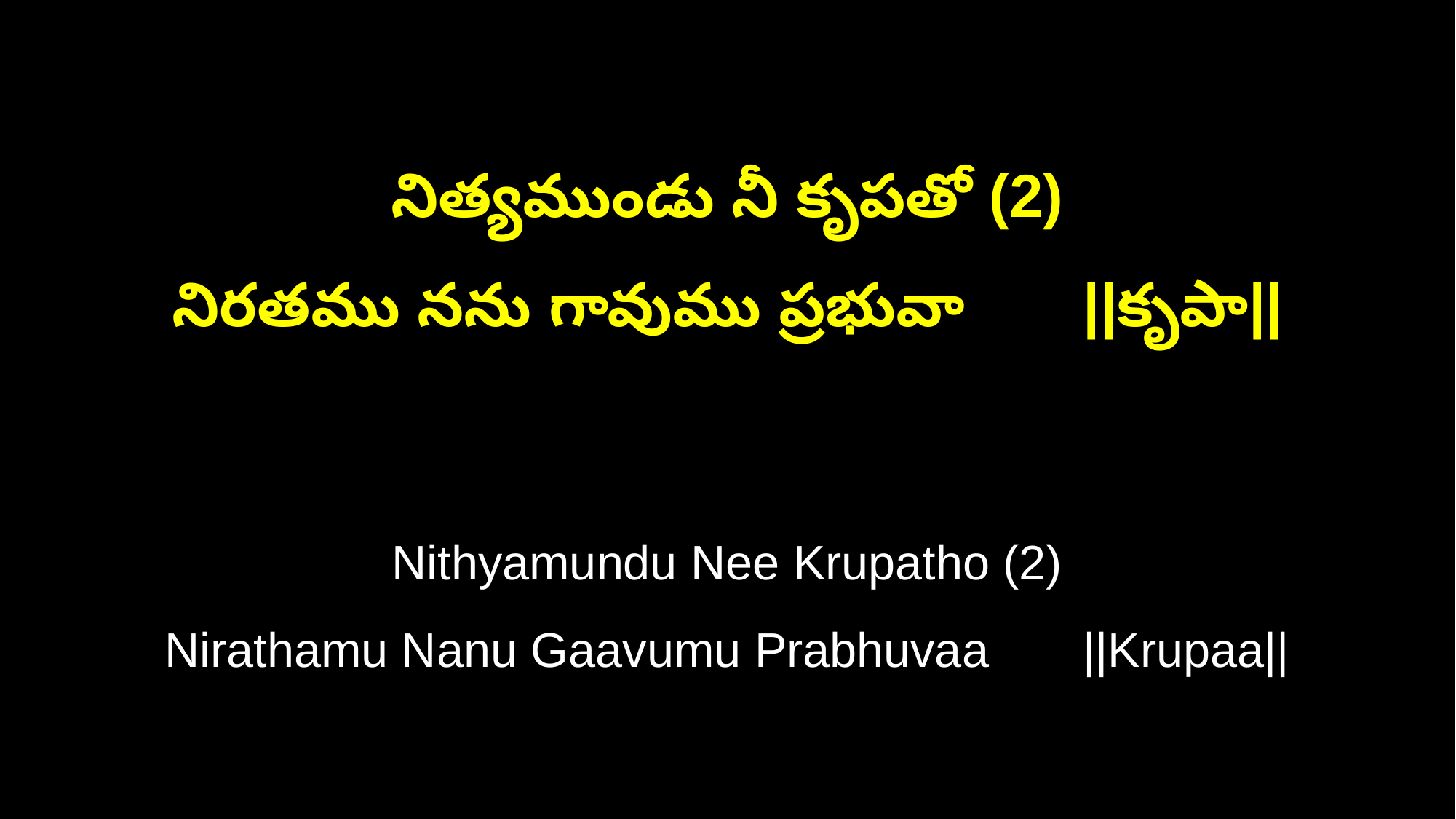

నిత్యముండు నీ కృపతో (2)
నిరతము నను గావుము ప్రభువా       ||కృపా||
Nithyamundu Nee Krupatho (2)
Nirathamu Nanu Gaavumu Prabhuvaa       ||Krupaa||